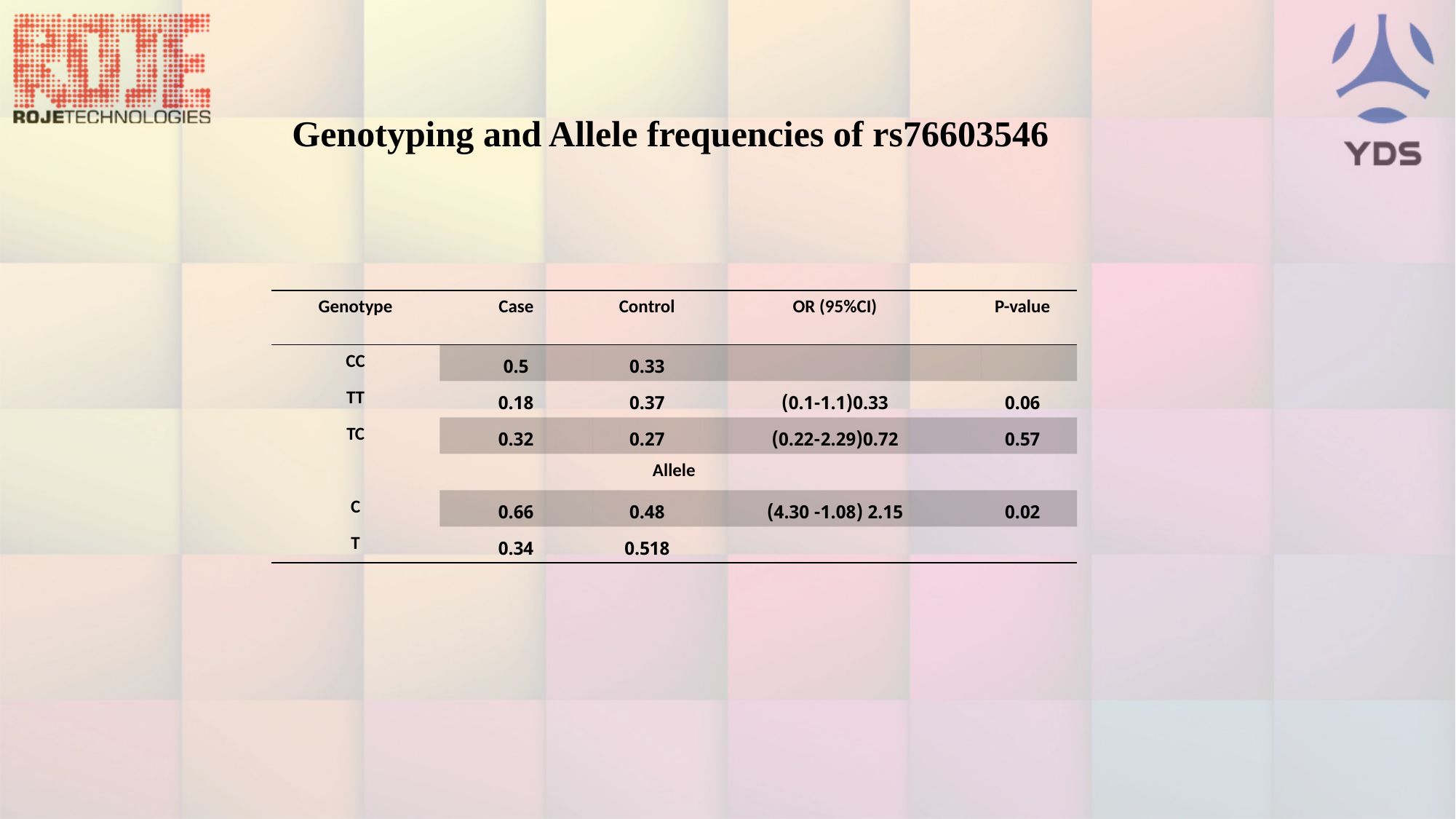

Genotyping and Allele frequencies of rs76603546
| Genotype | Case | Control | OR (95%CI) | P-value |  |
| --- | --- | --- | --- | --- | --- |
| CC | 0.5 | 0.33 |  |  |  |
| TT | 0.18 | 0.37 | 0.33(0.1-1.1) | 0.06 |  |
| TC | 0.32 | 0.27 | 0.72(0.22-2.29) | 0.57 |  |
| Allele |  |  |  |  |  |
| C | 0.66 | 0.48 | 2.15 (1.08- 4.30) | 0.02 |  |
| T | 0.34 | 0.518 |  |  |  |